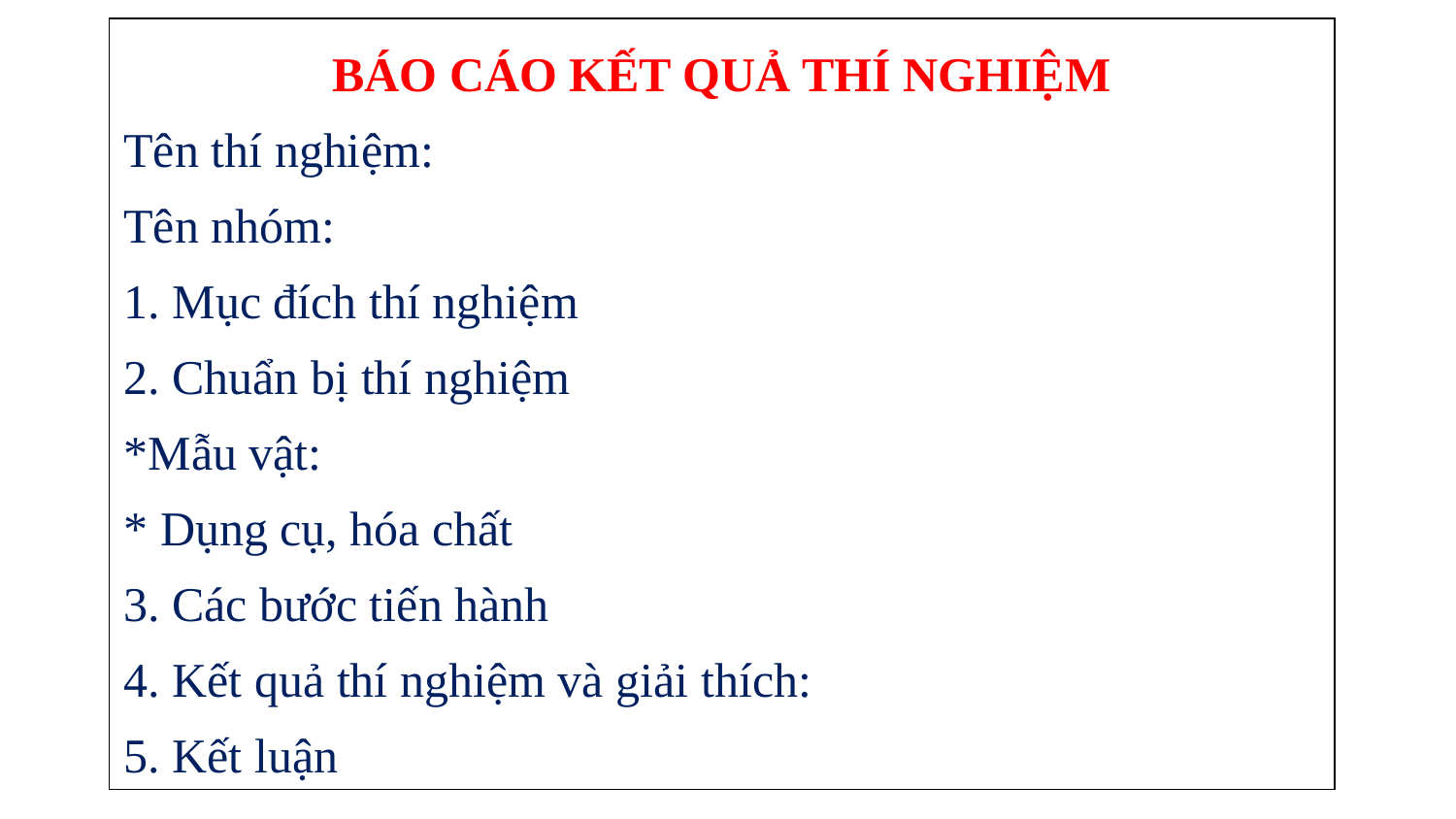

BÁO CÁO KẾT QUẢ THÍ NGHIỆM
Tên thí nghiệm:
Tên nhóm:
1. Mục đích thí nghiệm
2. Chuẩn bị thí nghiệm
*Mẫu vật:
* Dụng cụ, hóa chất
3. Các bước tiến hành
4. Kết quả thí nghiệm và giải thích:
5. Kết luận